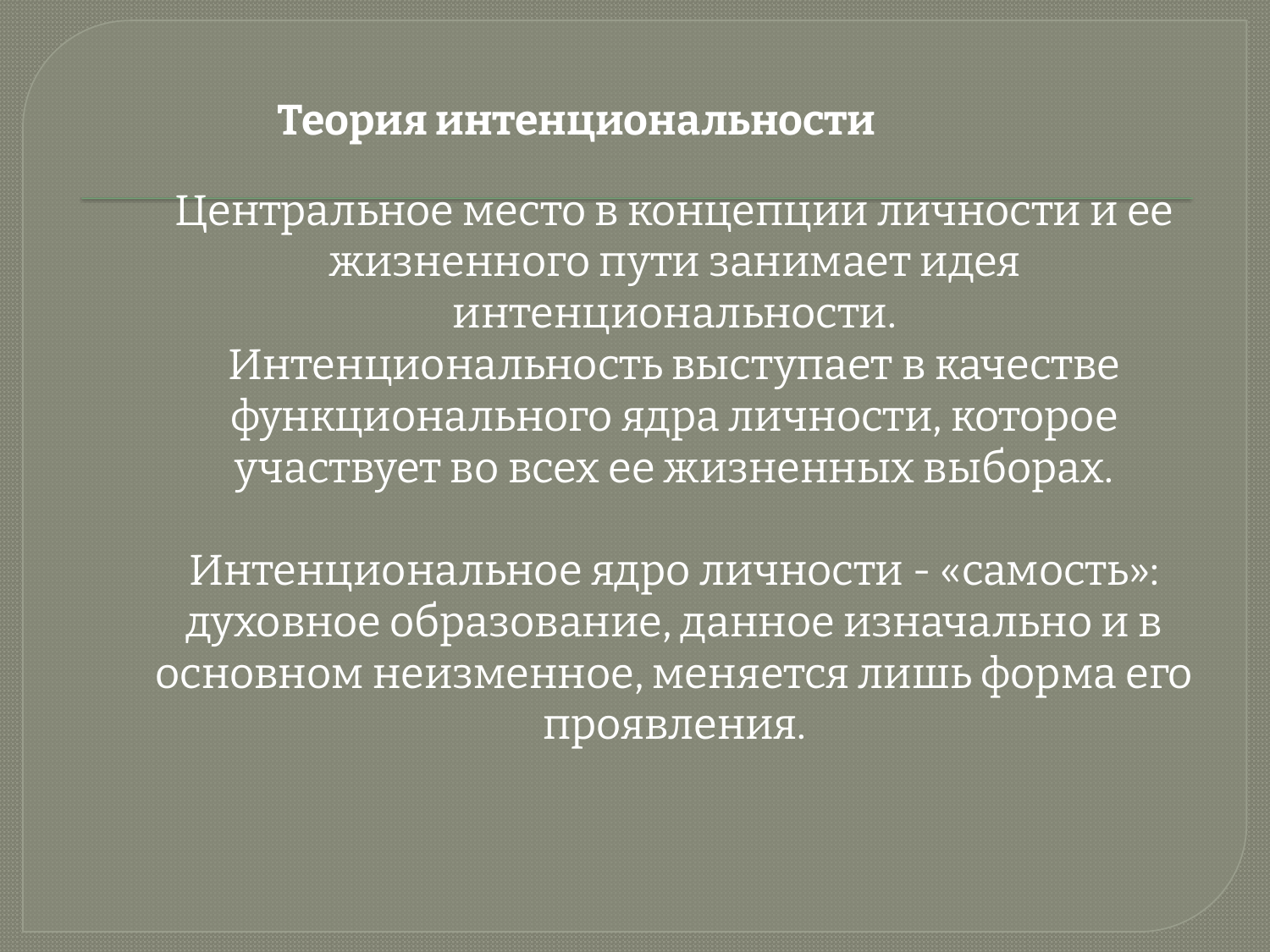

Теория интенциональности
Центральное место в концепции личности и ее жизненного пути занимает идея интенциональности.
Интенциональность выступает в качестве функционального ядра личности, которое участвует во всех ее жизненных выборах.

Интенциональное ядро личности - «самость»: духовное образование, данное изначально и в основном неизменное, меняется лишь форма его проявления.